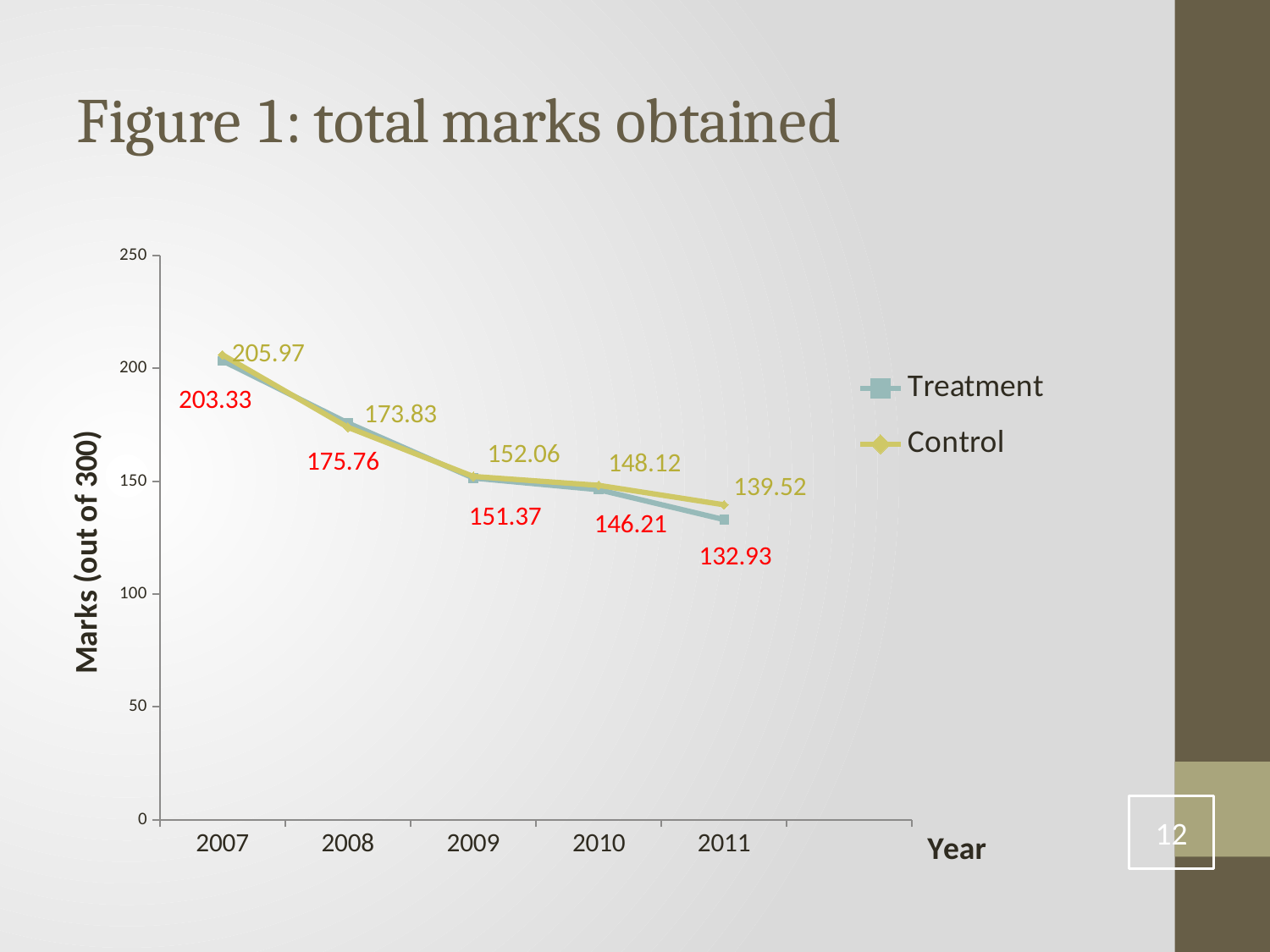

# Figure 1: total marks obtained

[unsupported chart]

12